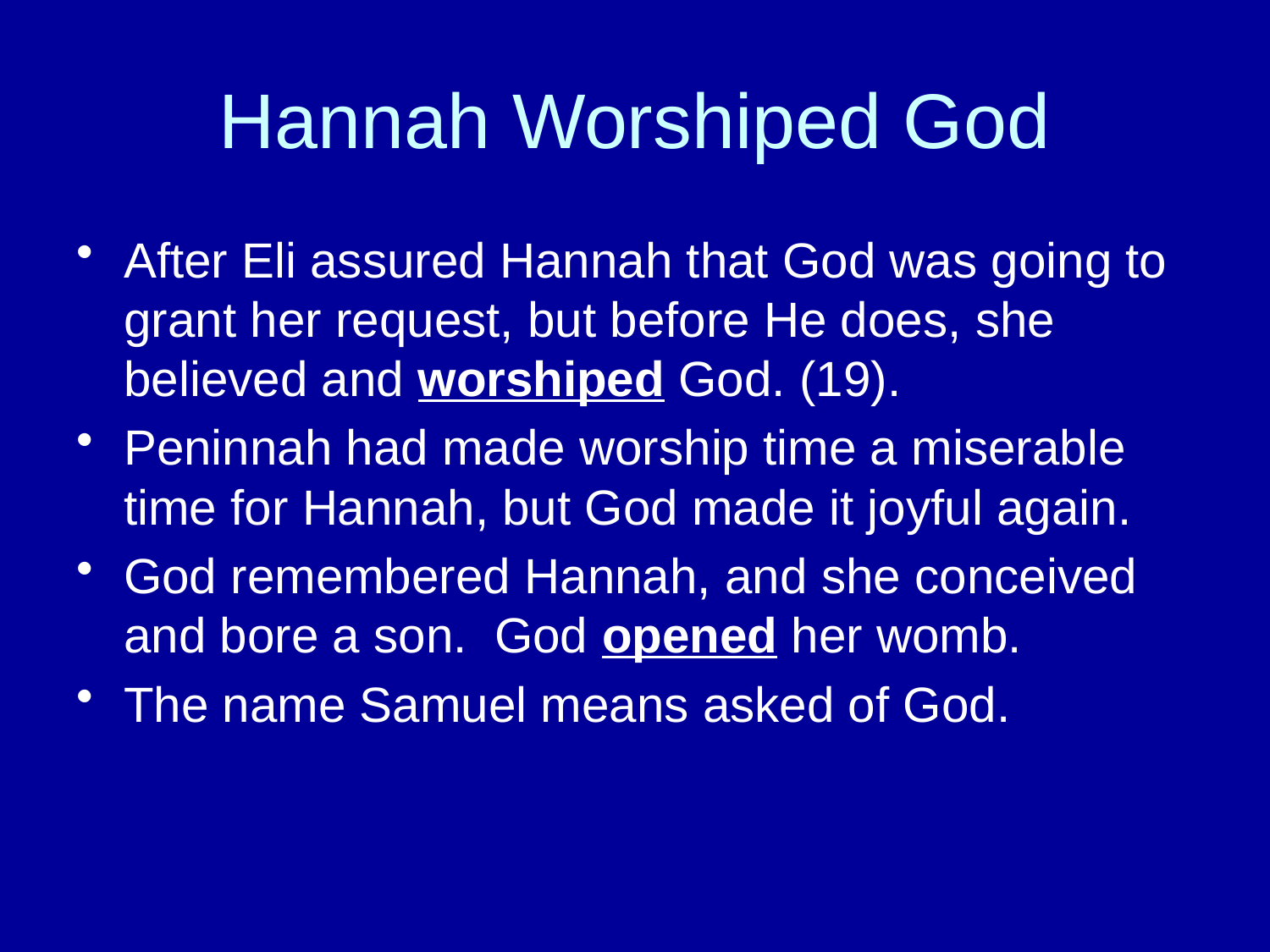

# Hannah Worshiped God
After Eli assured Hannah that God was going to grant her request, but before He does, she believed and worshiped God. (19).
Peninnah had made worship time a miserable time for Hannah, but God made it joyful again.
God remembered Hannah, and she conceived and bore a son.  God opened her womb.
The name Samuel means asked of God.